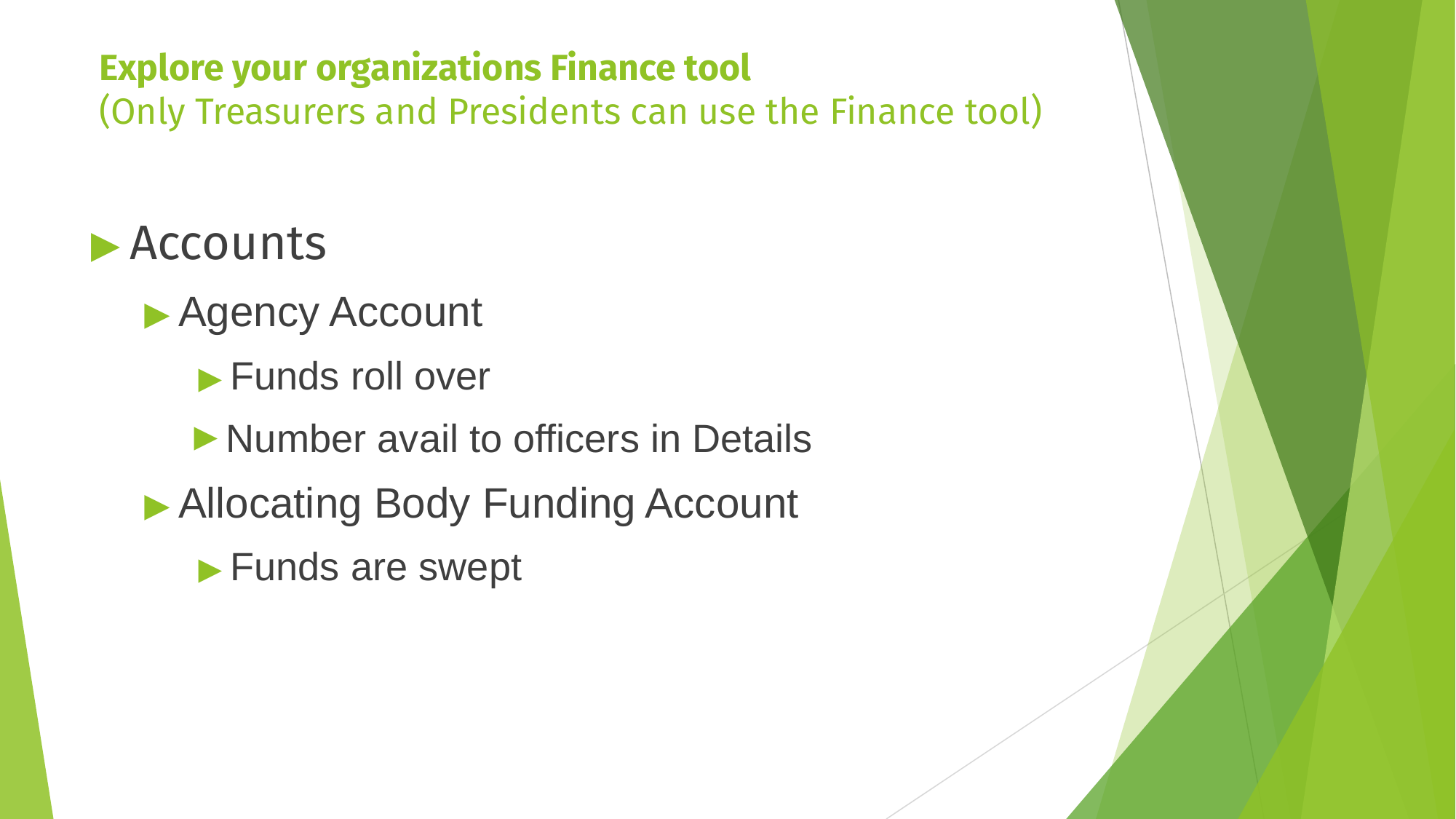

# Explore your organizations Finance tool (Only Treasurers and Presidents can use the Finance tool)
Accounts
Agency Account
Funds roll over
Number avail to officers in Details
Allocating Body Funding Account
Funds are swept